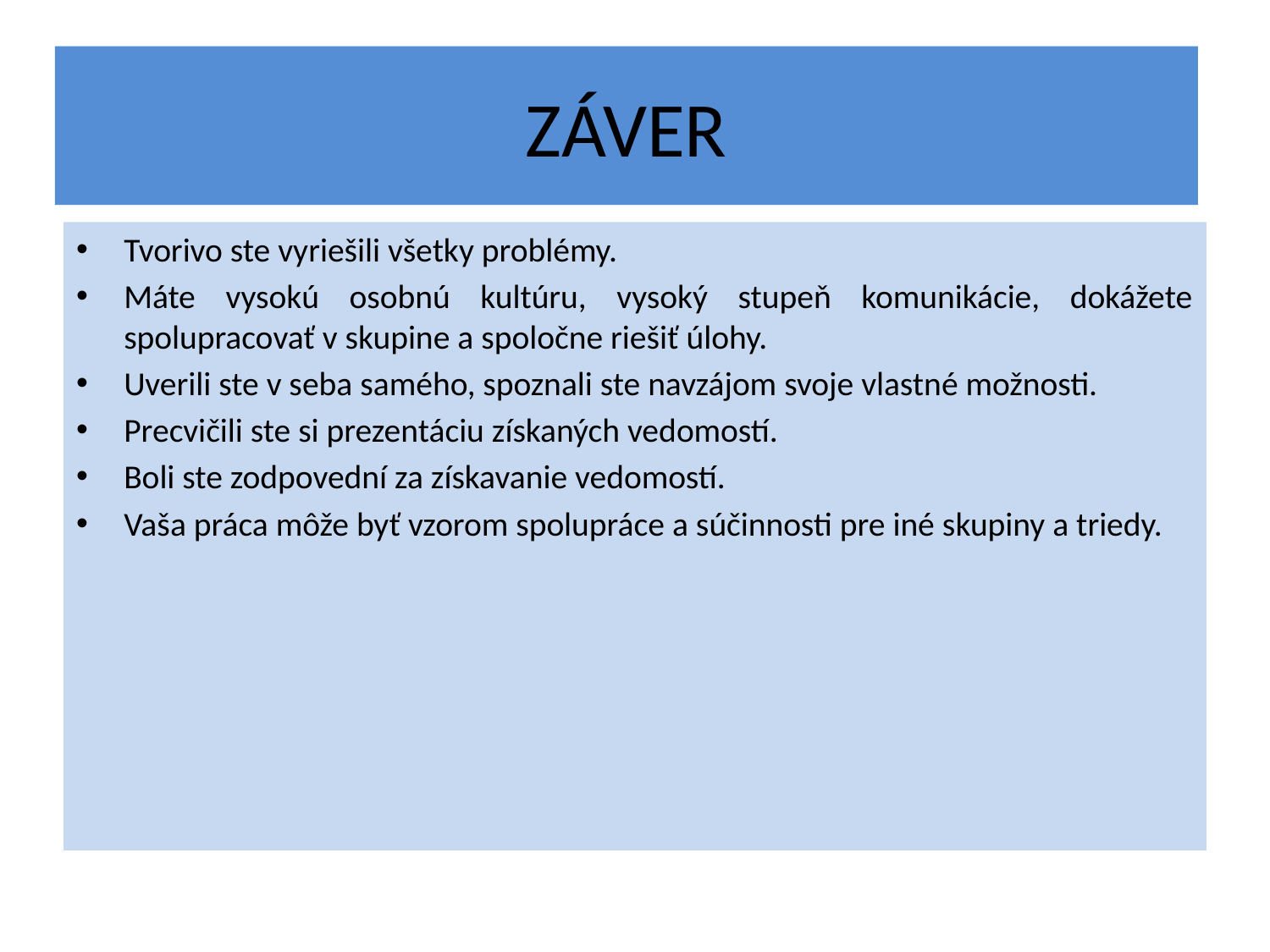

# ZÁVER
Tvorivo ste vyriešili všetky problémy.
Máte vysokú osobnú kultúru, vysoký stupeň komunikácie, dokážete spolupracovať v skupine a spoločne riešiť úlohy.
Uverili ste v seba samého, spoznali ste navzájom svoje vlastné možnosti.
Precvičili ste si prezentáciu získaných vedomostí.
Boli ste zodpovední za získavanie vedomostí.
Vaša práca môže byť vzorom spolupráce a súčinnosti pre iné skupiny a triedy.